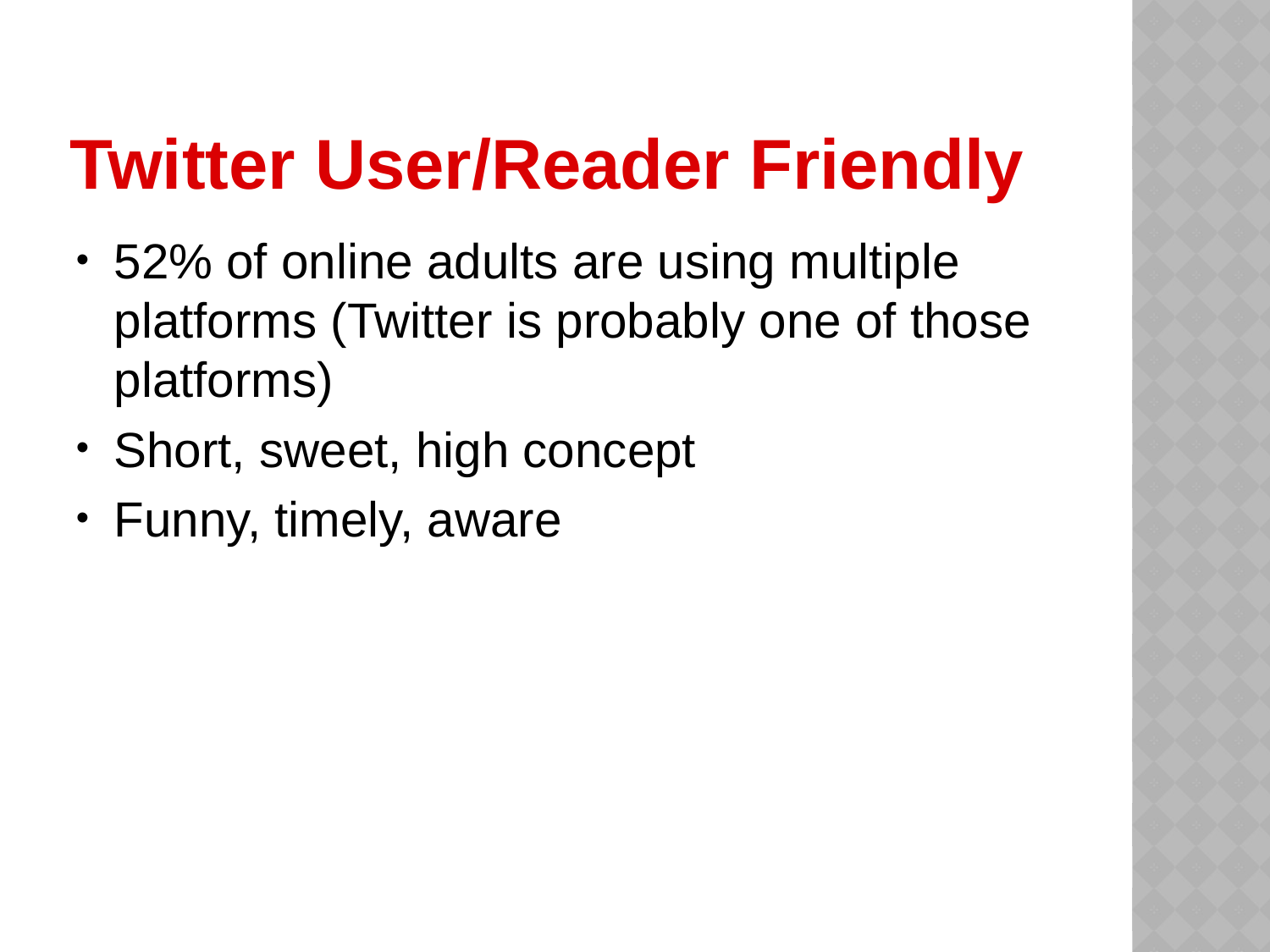

# Twitter User/Reader Friendly
52% of online adults are using multiple  platforms (Twitter is probably one of those platforms)
Short, sweet, high concept
Funny, timely, aware